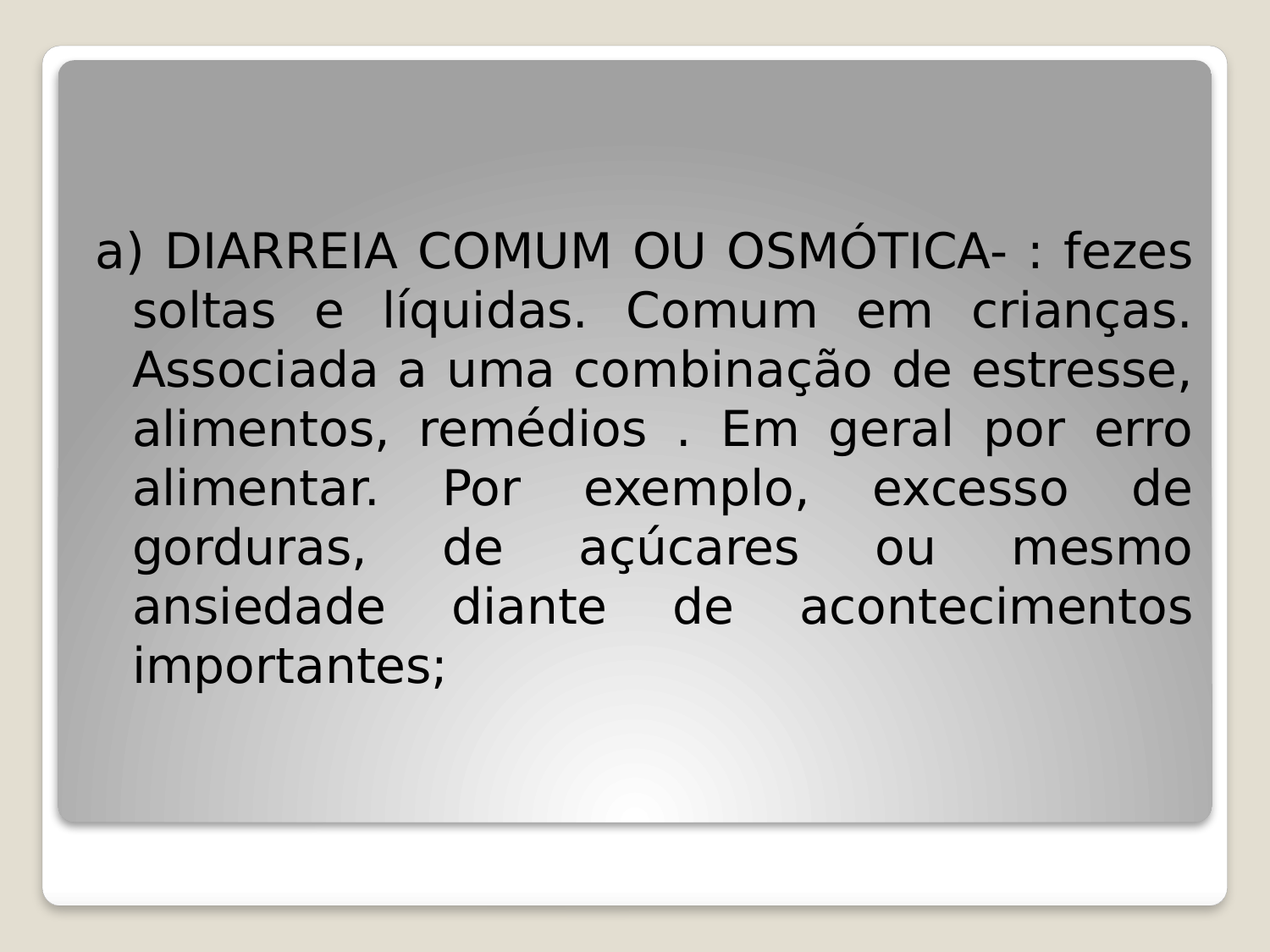

a) DIARREIA COMUM OU OSMÓTICA- : fezes soltas e líquidas. Comum em crianças. Associada a uma combinação de estresse, alimentos, remédios . Em geral por erro alimentar. Por exemplo, excesso de gorduras, de açúcares ou mesmo ansiedade diante de acontecimentos importantes;